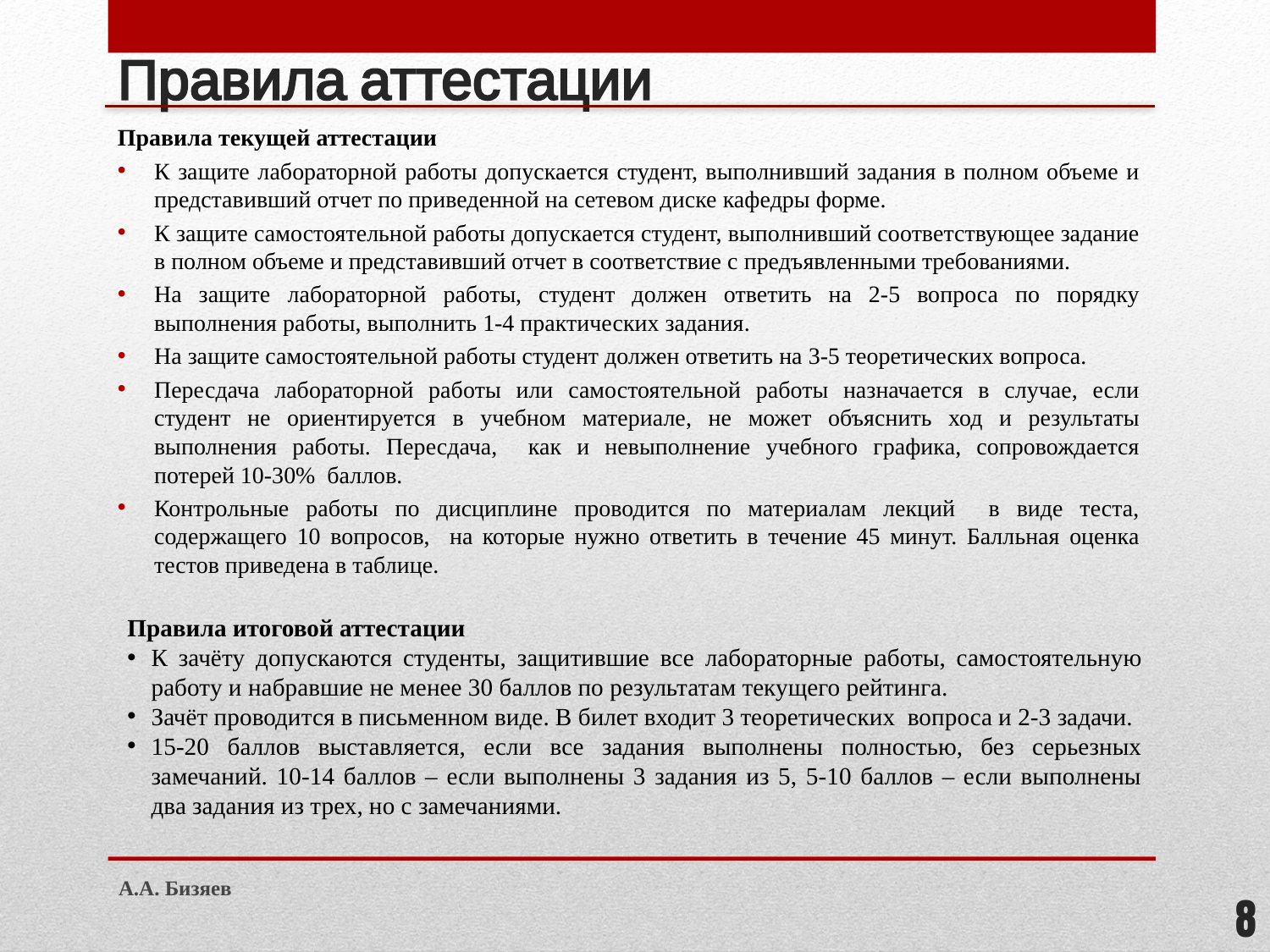

# Правила аттестации
Правила текущей аттестации
К защите лабораторной работы допускается студент, выполнивший задания в полном объеме и представивший отчет по приведенной на сетевом диске кафедры форме.
К защите самостоятельной работы допускается студент, выполнивший соответствующее задание в полном объеме и представивший отчет в соответствие с предъявленными требованиями.
На защите лабораторной работы, студент должен ответить на 2-5 вопроса по порядку выполнения работы, выполнить 1-4 практических задания.
На защите самостоятельной работы студент должен ответить на 3-5 теоретических вопроса.
Пересдача лабораторной работы или самостоятельной работы назначается в случае, если студент не ориентируется в учебном материале, не может объяснить ход и результаты выполнения работы. Пересдача,  как и невыполнение учебного графика, сопровождается потерей 10-30%  баллов.
Контрольные работы по дисциплине проводится по материалам лекций  в виде теста, содержащего 10 вопросов,  на которые нужно ответить в течение 45 минут. Балльная оценка тестов приведена в таблице.
Правила итоговой аттестации
К зачёту допускаются студенты, защитившие все лабораторные работы, самостоятельную работу и набравшие не менее 30 баллов по результатам текущего рейтинга.
Зачёт проводится в письменном виде. В билет входит 3 теоретических  вопроса и 2-3 задачи.
15-20 баллов выставляется, если все задания выполнены полностью, без серьезных замечаний. 10-14 баллов – если выполнены 3 задания из 5, 5-10 баллов – если выполнены два задания из трех, но с замечаниями.
А.А. Бизяев
8